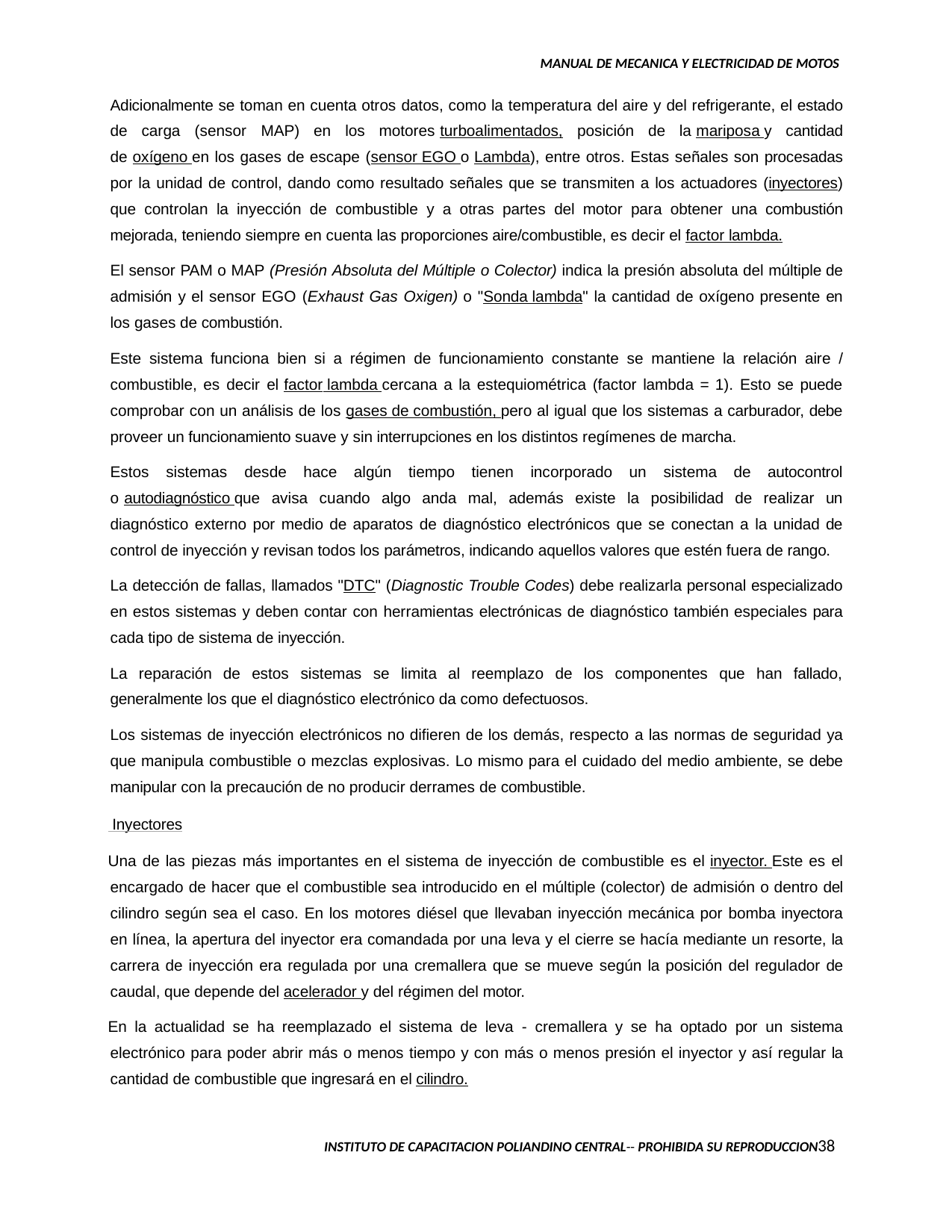

MANUAL DE MECANICA Y ELECTRICIDAD DE MOTOS

Adicionalmente se toman en cuenta otros datos, como la temperatura del aire y del refrigerante, el estado de  carga  (sensor  MAP)  en  los  motores turboalimentados,  posición  de  la mariposa y  cantidad de oxígeno en los gases de escape (sensor EGO o Lambda), entre otros. Estas señales son procesadas por la unidad de control, dando como resultado señales que se transmiten a los actuadores (inyectores) que controlan la inyección de combustible y a otras partes del motor para obtener una combustión mejorada, teniendo siempre en cuenta las proporciones aire/combustible, es decir el factor lambda.
El sensor PAM o MAP (Presión Absoluta del Múltiple o Colector) indica la presión absoluta del múltiple de admisión y el sensor EGO (Exhaust Gas Oxigen) o "Sonda lambda" la cantidad de oxígeno presente en los gases de combustión.
Este sistema funciona bien si a régimen de funcionamiento constante se mantiene la relación aire / combustible, es decir el factor lambda cercana a la estequiométrica (factor lambda = 1). Esto se puede comprobar con un análisis de los gases de combustión, pero al igual que los sistemas a carburador, debe proveer un funcionamiento suave y sin interrupciones en los distintos regímenes de marcha.
Estos  sistemas  desde  hace  algún  tiempo  tienen  incorporado  un  sistema  de  autocontrol o autodiagnóstico que avisa cuando algo anda mal, además existe la posibilidad de realizar un diagnóstico externo por medio de aparatos de diagnóstico electrónicos que se conectan a la unidad de control de inyección y revisan todos los parámetros, indicando aquellos valores que estén fuera de rango.
La detección de fallas, llamados "DTC" (Diagnostic Trouble Codes) debe realizarla personal especializado en estos sistemas y deben contar con herramientas electrónicas de diagnóstico también especiales para cada tipo de sistema de inyección.
La reparación de estos sistemas se limita al reemplazo de los componentes que han fallado, generalmente los que el diagnóstico electrónico da como defectuosos.
Los sistemas de inyección electrónicos no difieren de los demás, respecto a las normas de seguridad ya que manipula combustible o mezclas explosivas. Lo mismo para el cuidado del medio ambiente, se debe manipular con la precaución de no producir derrames de combustible.

 Inyectores
Una de las piezas más importantes en el sistema de inyección de combustible es el inyector. Este es el encargado de hacer que el combustible sea introducido en el múltiple (colector) de admisión o dentro del cilindro según sea el caso. En los motores diésel que llevaban inyección mecánica por bomba inyectora en línea, la apertura del inyector era comandada por una leva y el cierre se hacía mediante un resorte, la carrera de inyección era regulada por una cremallera que se mueve según la posición del regulador de caudal, que depende del acelerador y del régimen del motor.
En la actualidad se ha reemplazado el sistema de leva - cremallera y se ha optado por un sistema electrónico para poder abrir más o menos tiempo y con más o menos presión el inyector y así regular la cantidad de combustible que ingresará en el cilindro.
INSTITUTO DE CAPACITACION POLIANDINO CENTRAL-- PROHIBIDA SU REPRODUCCION38